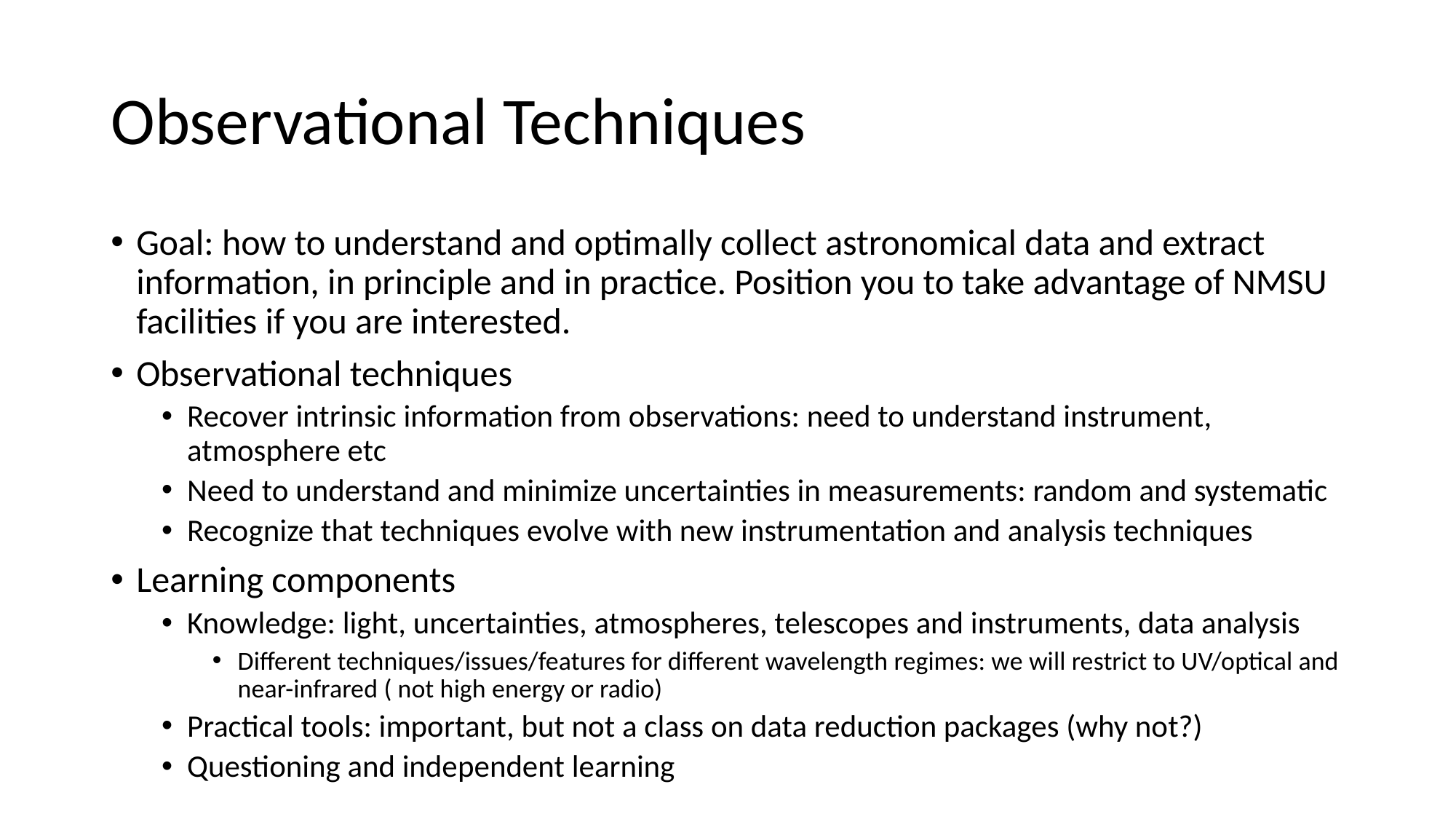

# Observational Techniques
Goal: how to understand and optimally collect astronomical data and extract information, in principle and in practice. Position you to take advantage of NMSU facilities if you are interested.
Observational techniques
Recover intrinsic information from observations: need to understand instrument, atmosphere etc
Need to understand and minimize uncertainties in measurements: random and systematic
Recognize that techniques evolve with new instrumentation and analysis techniques
Learning components
Knowledge: light, uncertainties, atmospheres, telescopes and instruments, data analysis
Different techniques/issues/features for different wavelength regimes: we will restrict to UV/optical and near-infrared ( not high energy or radio)
Practical tools: important, but not a class on data reduction packages (why not?)
Questioning and independent learning